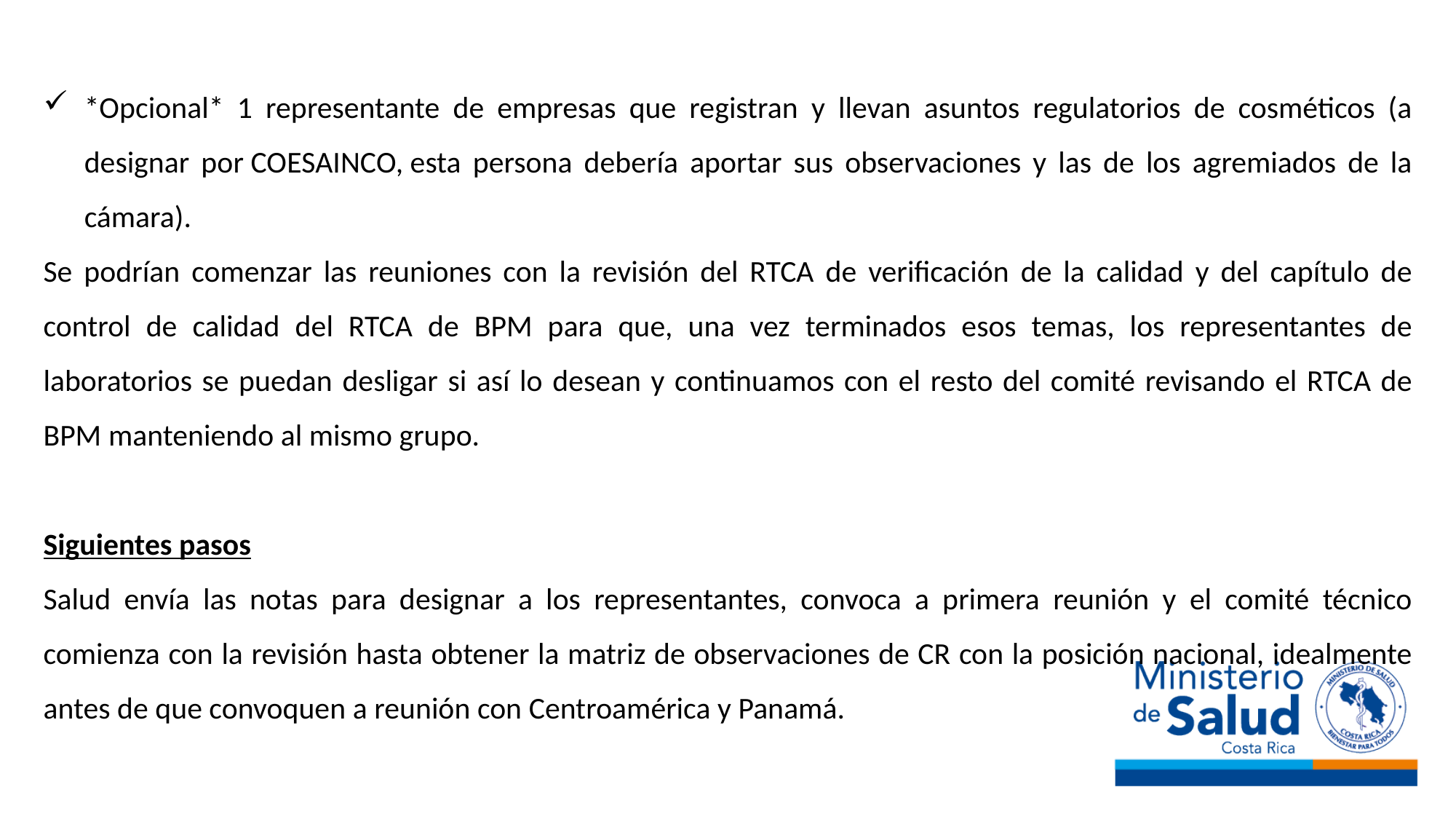

*Opcional* 1 representante de empresas que registran y llevan asuntos regulatorios de cosméticos (a designar por COESAINCO, esta persona debería aportar sus observaciones y las de los agremiados de la cámara).
Se podrían comenzar las reuniones con la revisión del RTCA de verificación de la calidad y del capítulo de control de calidad del RTCA de BPM para que, una vez terminados esos temas, los representantes de laboratorios se puedan desligar si así lo desean y continuamos con el resto del comité revisando el RTCA de BPM manteniendo al mismo grupo.

Siguientes pasos
Salud envía las notas para designar a los representantes, convoca a primera reunión y el comité técnico comienza con la revisión hasta obtener la matriz de observaciones de CR con la posición nacional, idealmente antes de que convoquen a reunión con Centroamérica y Panamá.